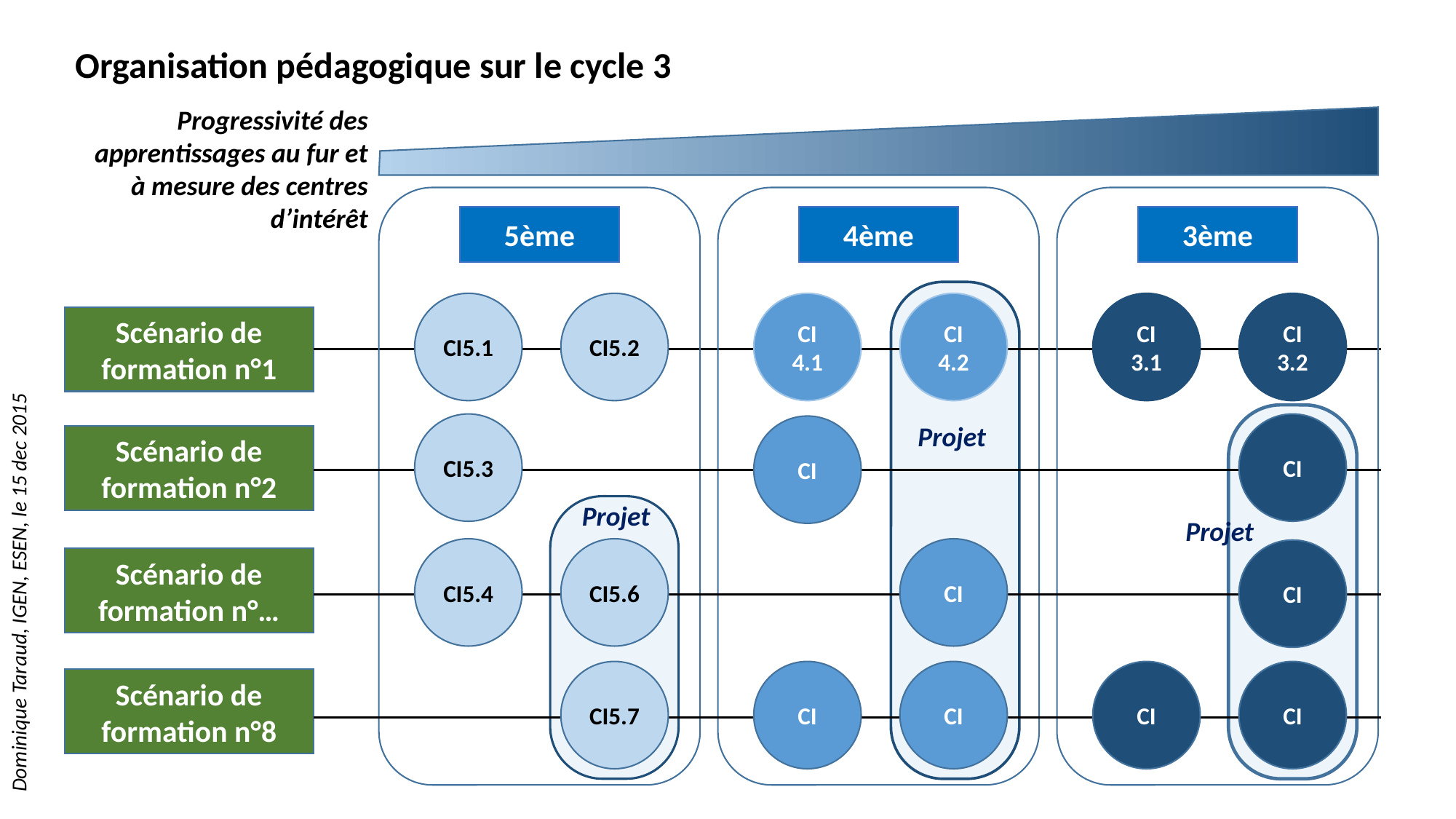

Organisation pédagogique sur le cycle 3
Progressivité des apprentissages au fur et à mesure des centres d’intérêt

5ème
4ème
3ème

CI5.1
CI5.2
CI 4.1
CI 4.2
CI 3.1
CI 3.2
Scénario de formation n°1

CI5.3
Projet
CI
CI
Scénario de formation n°2
Projet

Projet
CI5.4
CI5.6
CI
CI
Scénario de formation n°…
CI5.7
CI
CI
CI
CI
Scénario de formation n°8